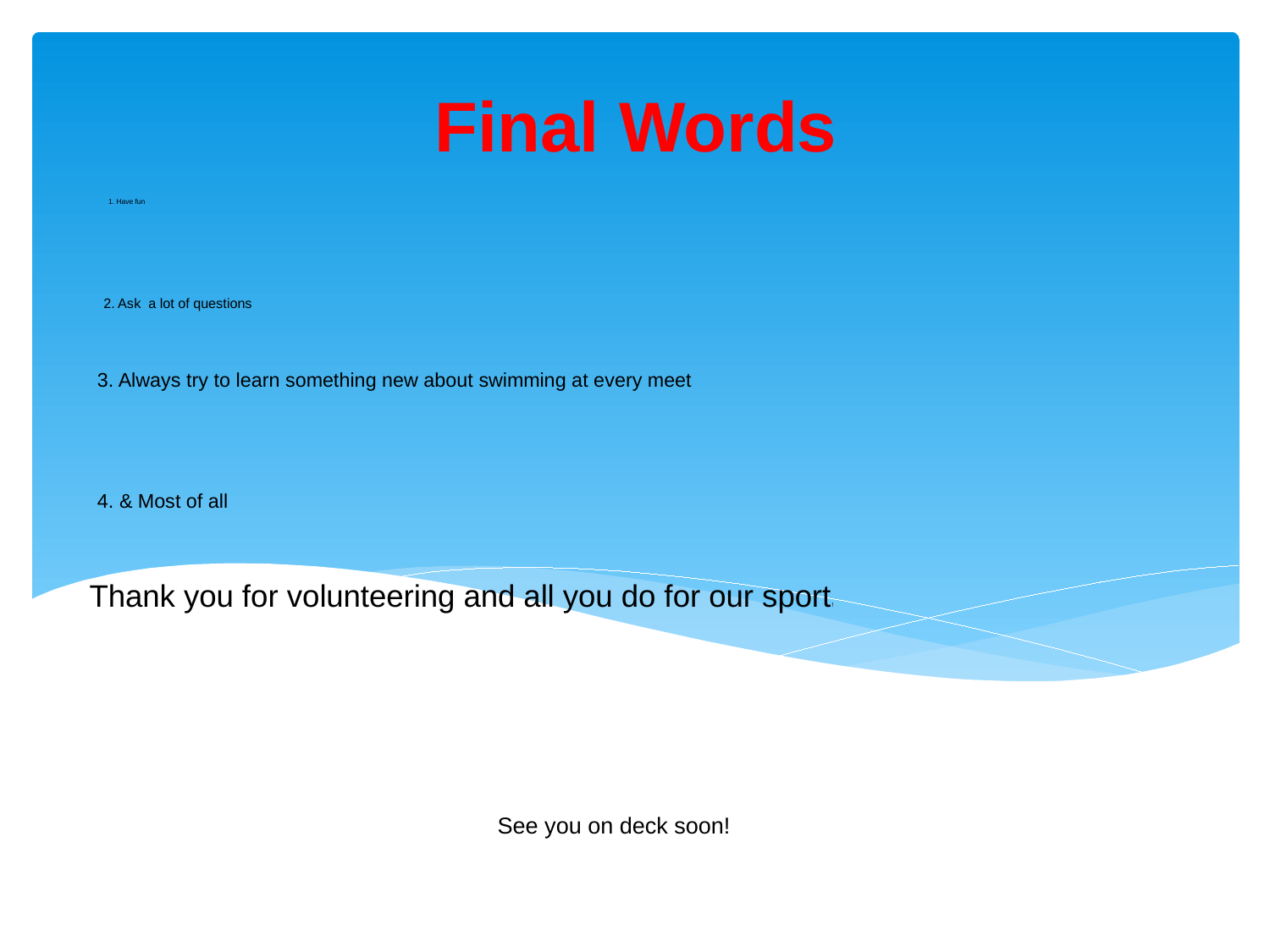

Final Words
# 1. Have fun
2. Ask  a lot of questions
3. Always try to learn something new about swimming at every meet
4. & Most of all
Thank you for volunteering and all you do for our sport!
See you on deck soon!